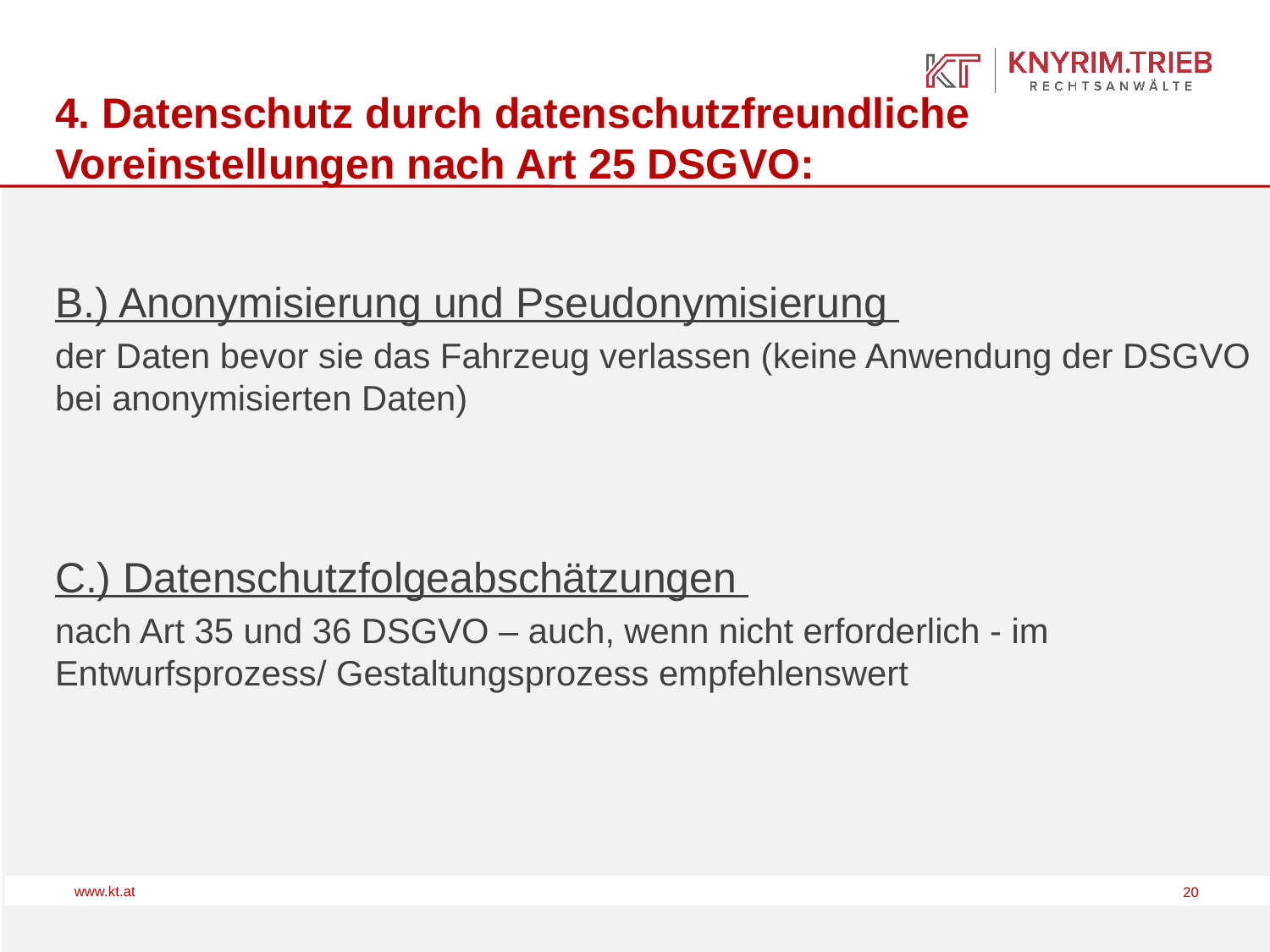

# 4. Datenschutz durch datenschutzfreundliche Voreinstellungen nach Art 25 DSGVO:

B.) Anonymisierung und Pseudonymisierung
der Daten bevor sie das Fahrzeug verlassen (keine Anwendung der DSGVO bei anonymisierten Daten)

C.) Datenschutzfolgeabschätzungen
nach Art 35 und 36 DSGVO – auch, wenn nicht erforderlich - im Entwurfsprozess/ Gestaltungsprozess empfehlenswert